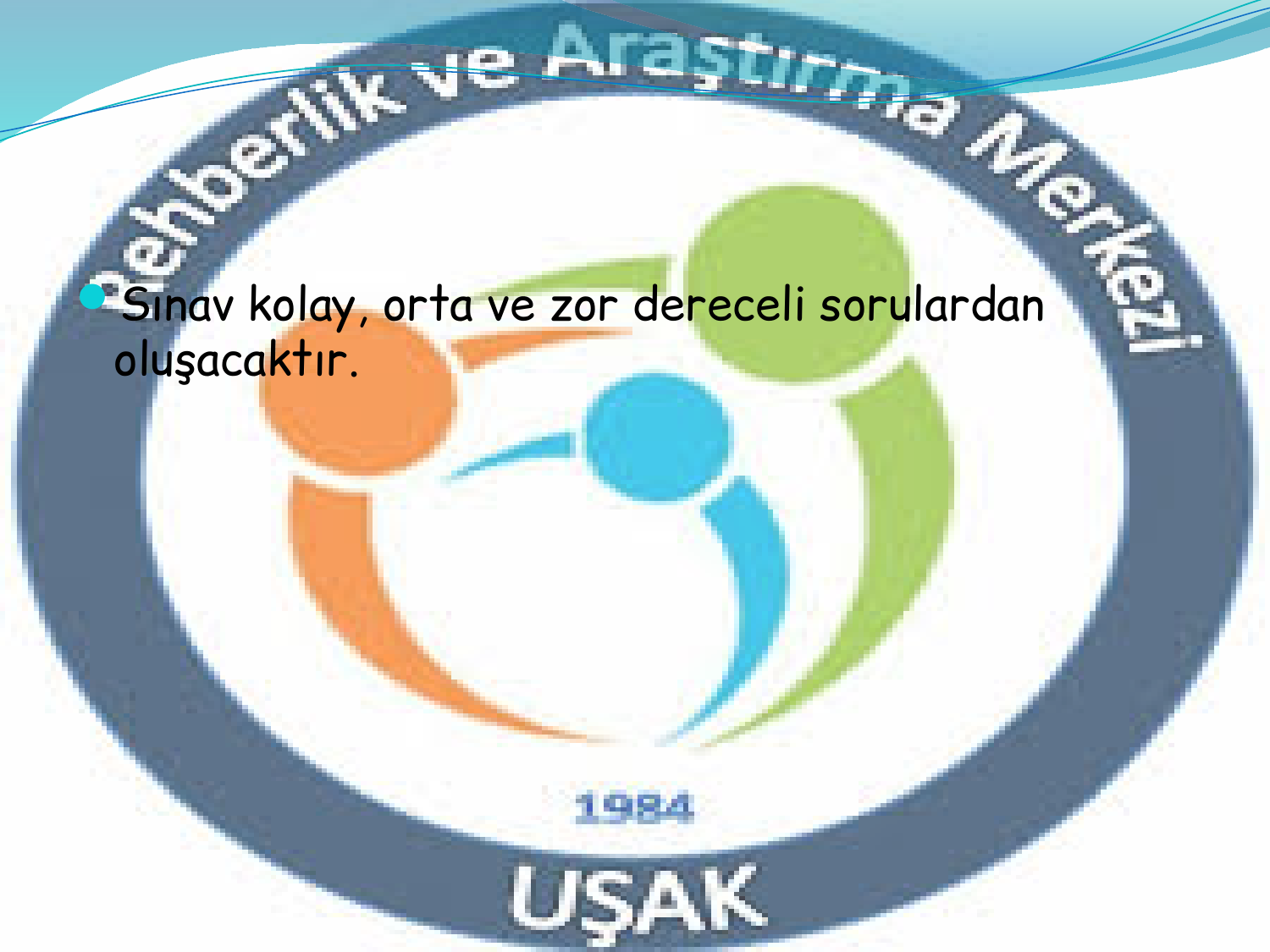

#
Sınav kolay, orta ve zor dereceli sorulardan oluşacaktır.